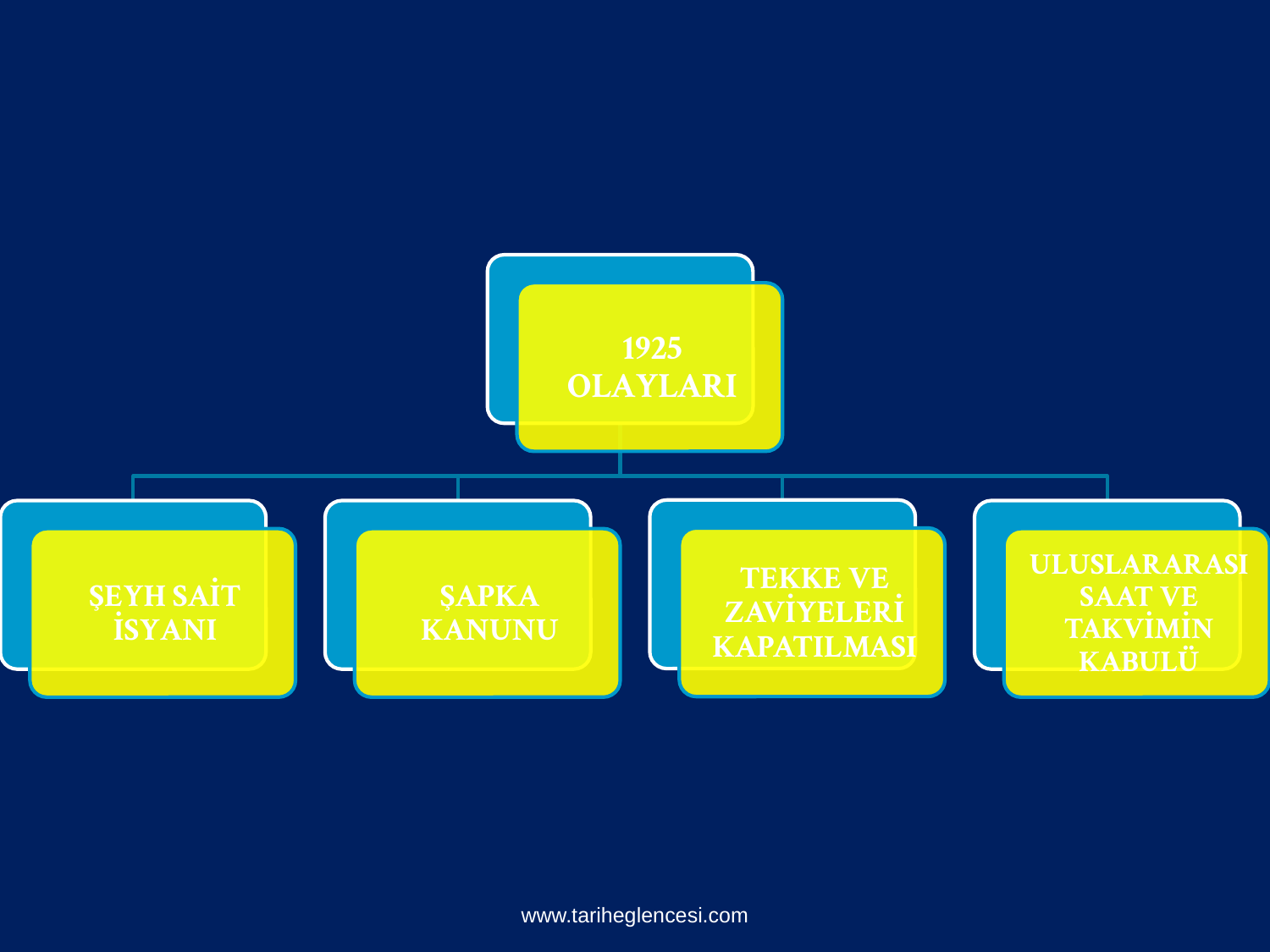

1925 OLAYLARI
ŞEYH SAİT İSYANI
ŞAPKA KANUNU
TEKKE VE ZAVİYELERİ KAPATILMASI
ULUSLARARASI SAAT VE TAKVİMİN KABULÜ
www.tariheglencesi.com